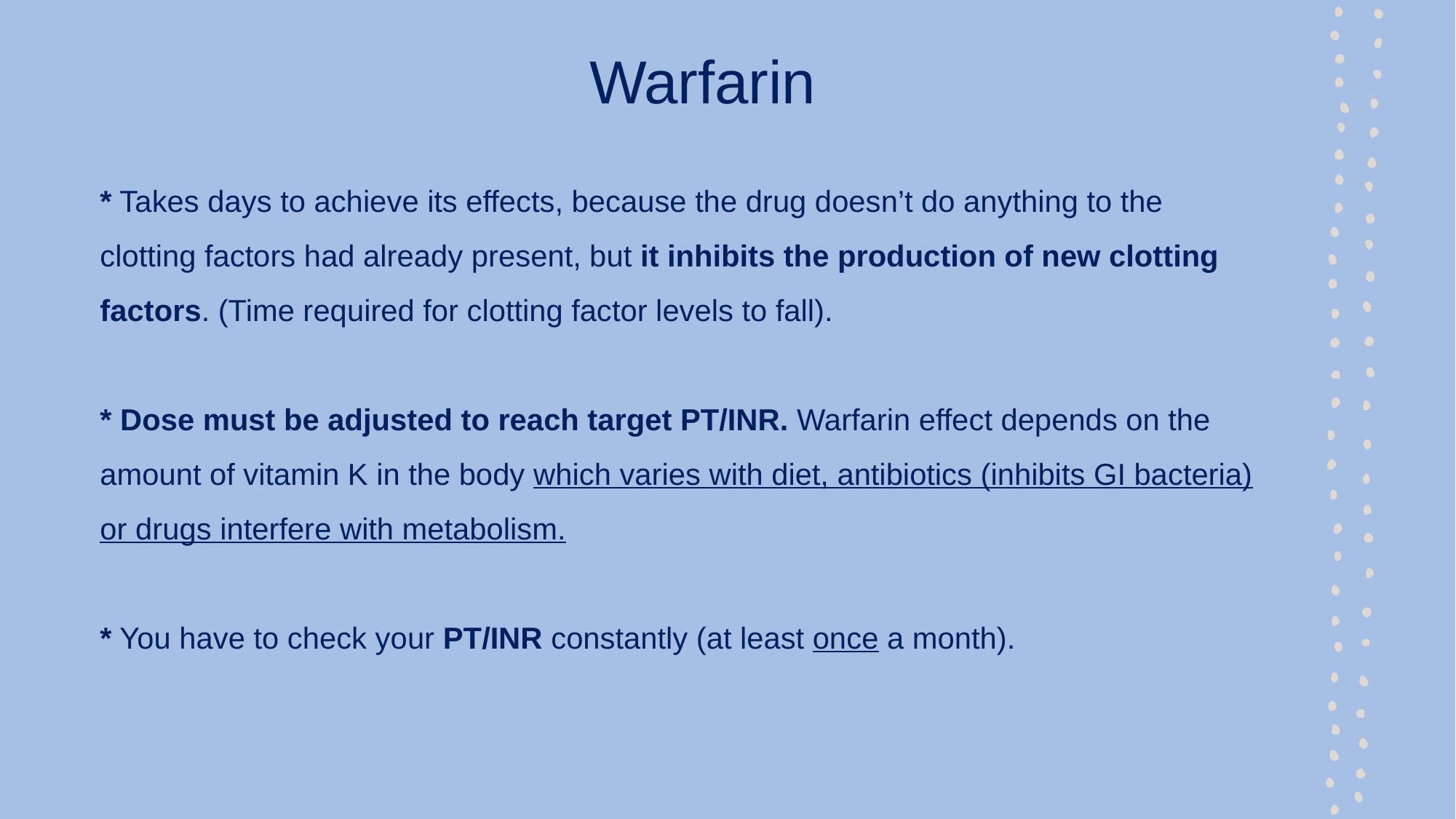

# Warfarin
* Takes days to achieve its effects, because the drug doesn’t do anything to the clotting factors had already present, but it inhibits the production of new clotting factors. (Time required for clotting factor levels to fall).
* Dose must be adjusted to reach target PT/INR. Warfarin effect depends on the amount of vitamin K in the body which varies with diet, antibiotics (inhibits GI bacteria) or drugs interfere with metabolism.
* You have to check your PT/INR constantly (at least once a month).